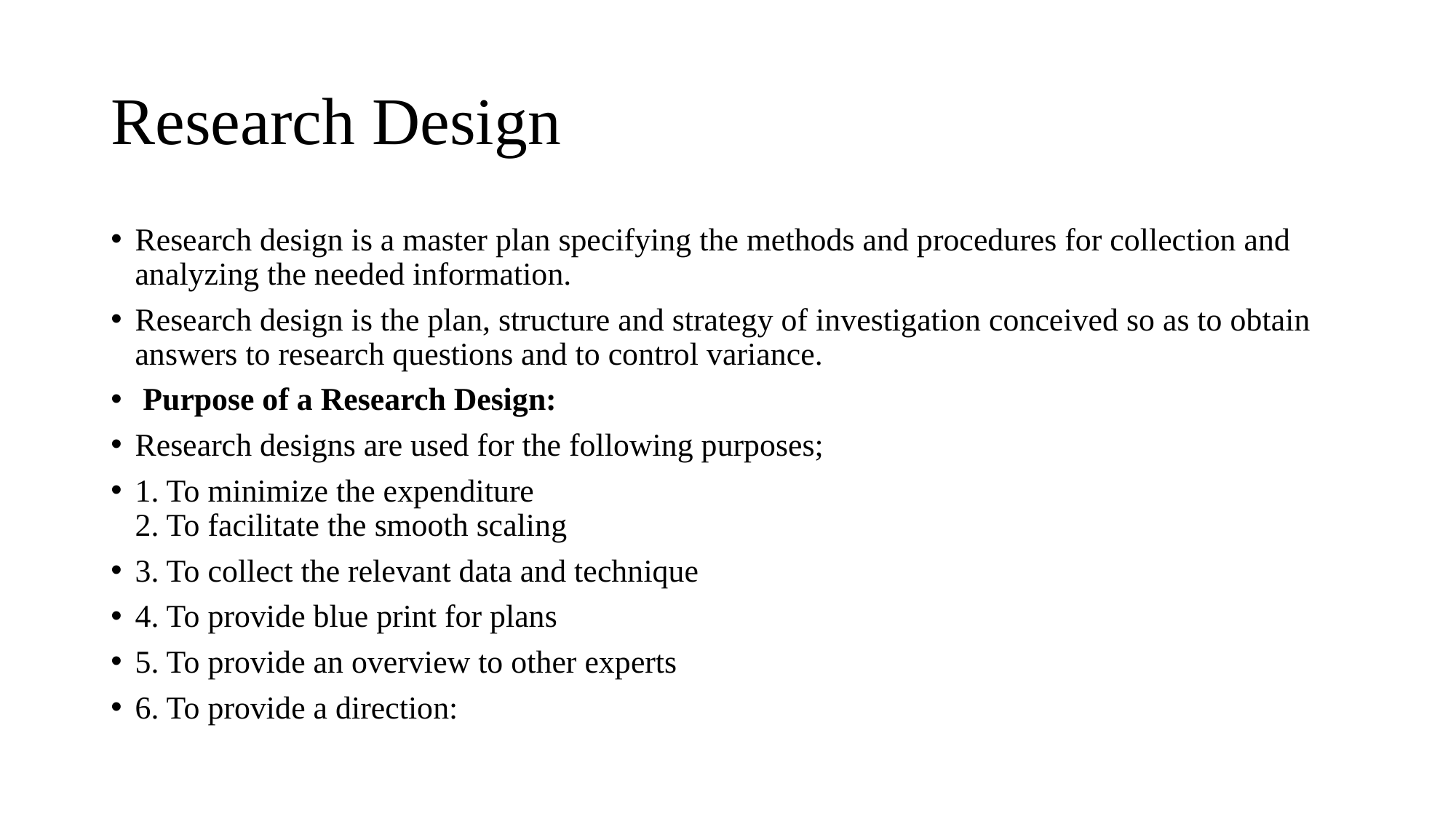

# Research Design
Research design is a master plan specifying the methods and procedures for collection and analyzing the needed information.
Research design is the plan, structure and strategy of investigation conceived so as to obtain answers to research questions and to control variance.
 Purpose of a Research Design:
Research designs are used for the following purposes;
1. To minimize the expenditure
2. To facilitate the smooth scaling
3. To collect the relevant data and technique
4. To provide blue print for plans
5. To provide an overview to other experts
6. To provide a direction: